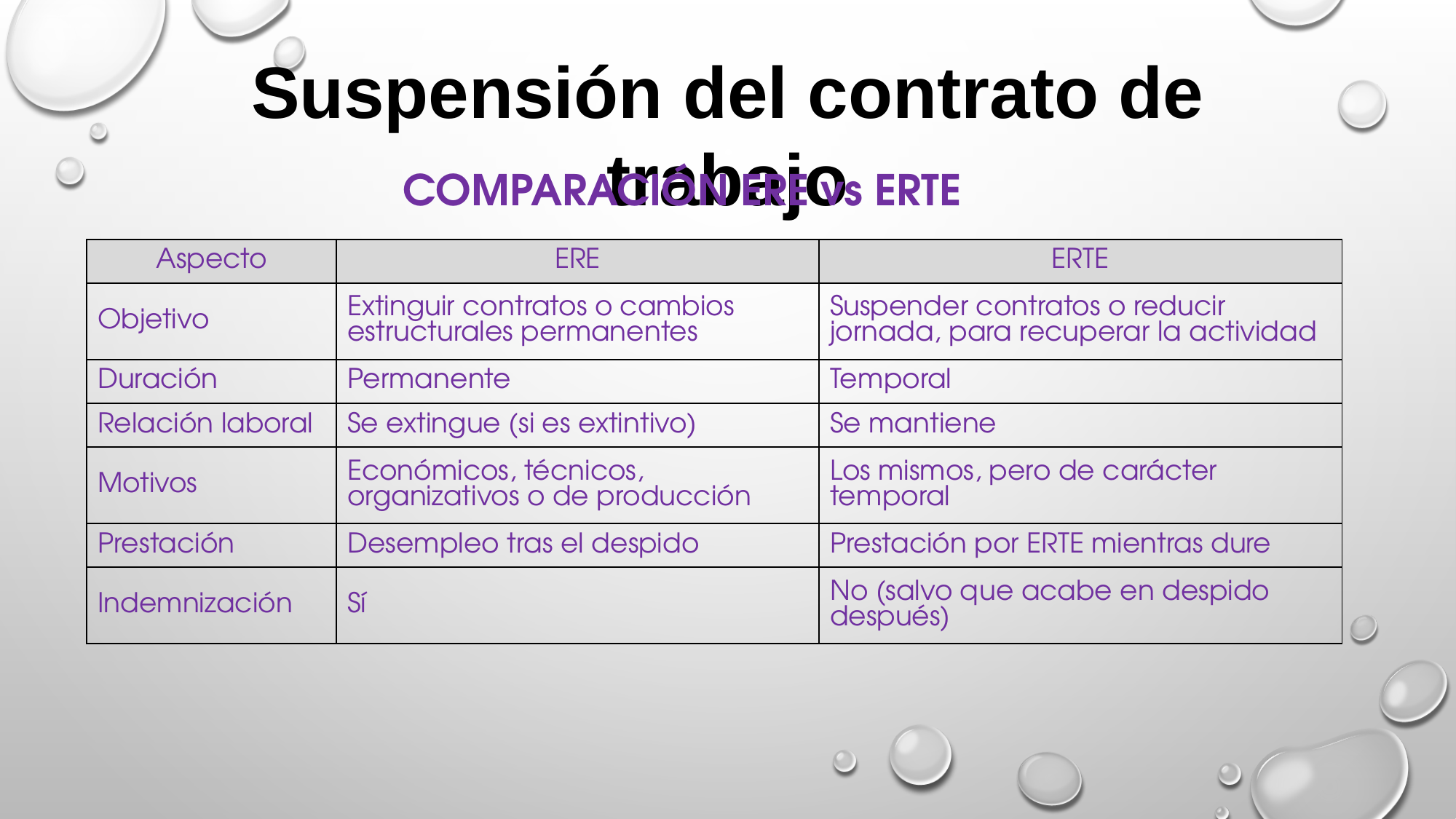

Suspensión del contrato de trabajo
COMPARACIÓN ERE vs ERTE
| Aspecto | ERE | ERTE |
| --- | --- | --- |
| Objetivo | Extinguir contratos o cambios estructurales permanentes | Suspender contratos o reducir jornada, para recuperar la actividad |
| Duración | Permanente | Temporal |
| Relación laboral | Se extingue (si es extintivo) | Se mantiene |
| Motivos | Económicos, técnicos, organizativos o de producción | Los mismos, pero de carácter temporal |
| Prestación | Desempleo tras el despido | Prestación por ERTE mientras dure |
| Indemnización | Sí | No (salvo que acabe en despido después) |